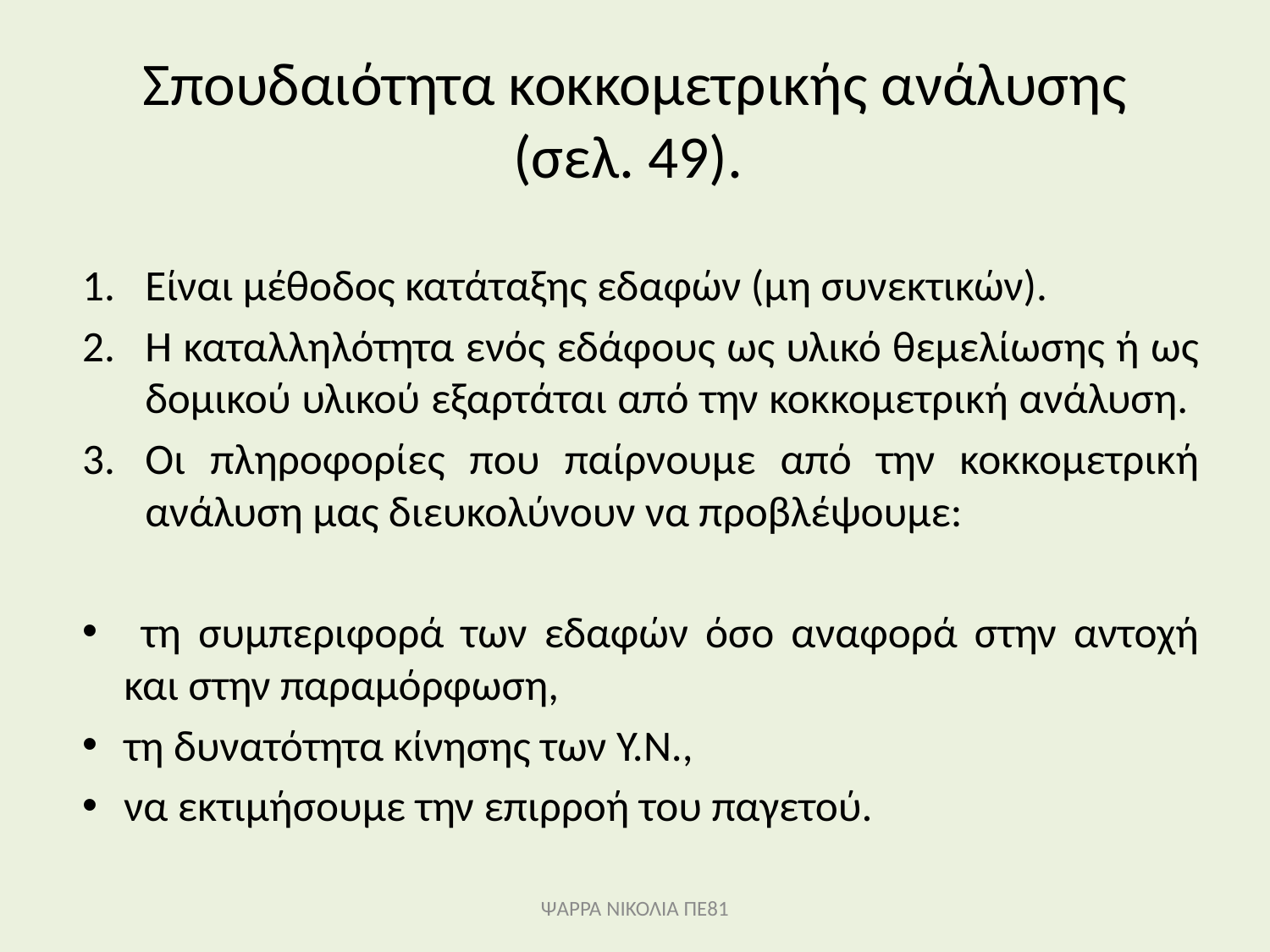

# Σπουδαιότητα κοκκομετρικής ανάλυσης (σελ. 49).

Είναι μέθοδος κατάταξης εδαφών (μη συνεκτικών).
Η καταλληλότητα ενός εδάφους ως υλικό θεμελίωσης ή ως δομικού υλικού εξαρτάται από την κοκκομετρική ανάλυση.
Οι πληροφορίες που παίρνουμε από την κοκκομετρική ανάλυση μας διευκολύνουν να προβλέψουμε:

 τη συμπεριφορά των εδαφών όσο αναφορά στην αντοχή και στην παραμόρφωση,
τη δυνατότητα κίνησης των Υ.Ν.,
να εκτιμήσουμε την επιρροή του παγετού.

ΨΑΡΡΑ ΝΙΚΟΛΙΑ ΠΕ81